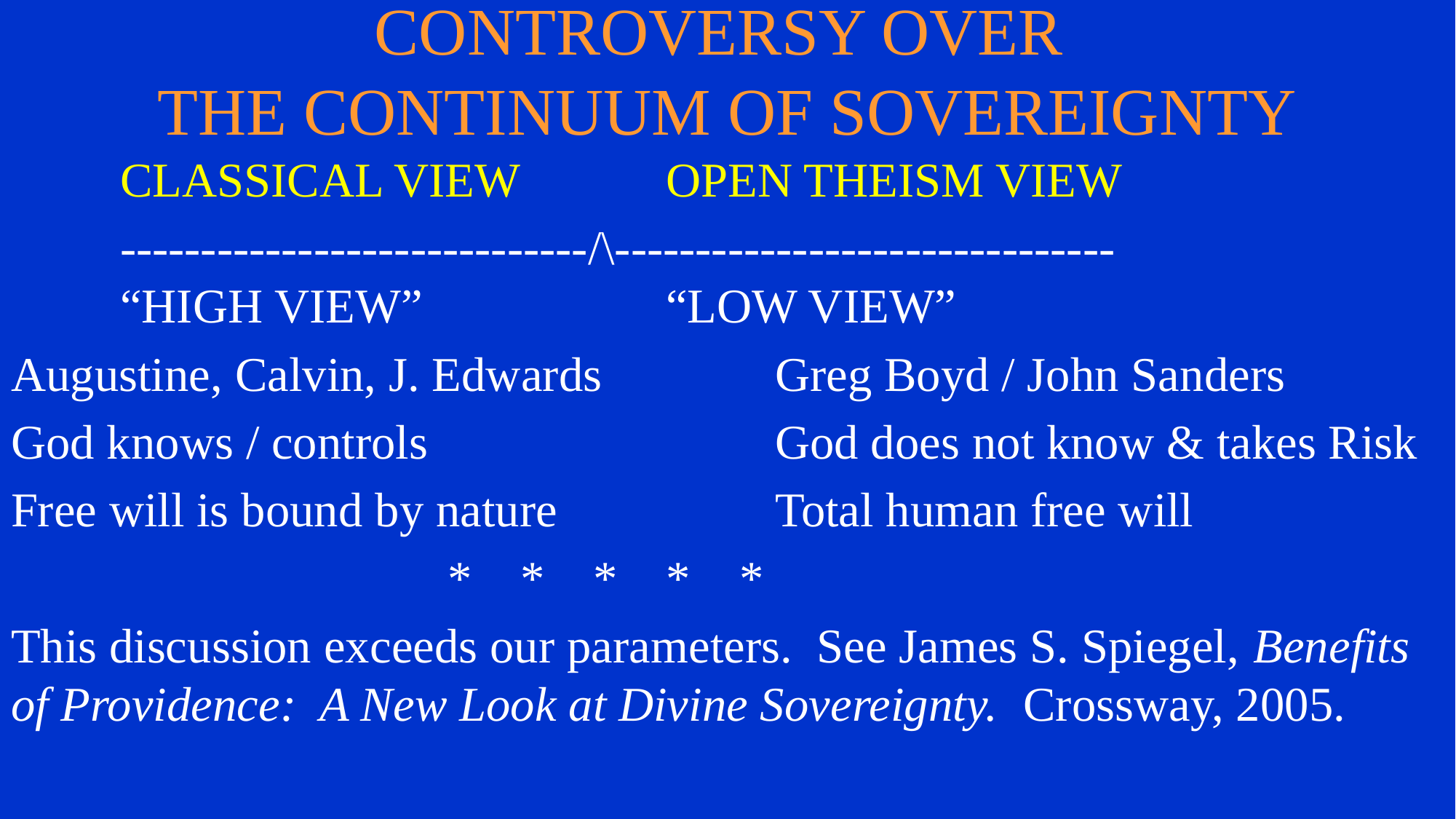

# CONTROVERSY OVER THE CONTINUUM OF SOVEREIGNTY

	CLASSICAL VIEW		OPEN THEISM VIEW
	-----------------------------/\-------------------------------			“HIGH VIEW”			“LOW VIEW”
Augustine, Calvin, J. Edwards		Greg Boyd / John Sanders
God knows / controls  			God does not know & takes Risk
Free will is bound by nature		Total human free will
				*    *    *    *    *
This discussion exceeds our parameters.  See James S. Spiegel, Benefits of Providence:  A New Look at Divine Sovereignty.  Crossway, 2005.